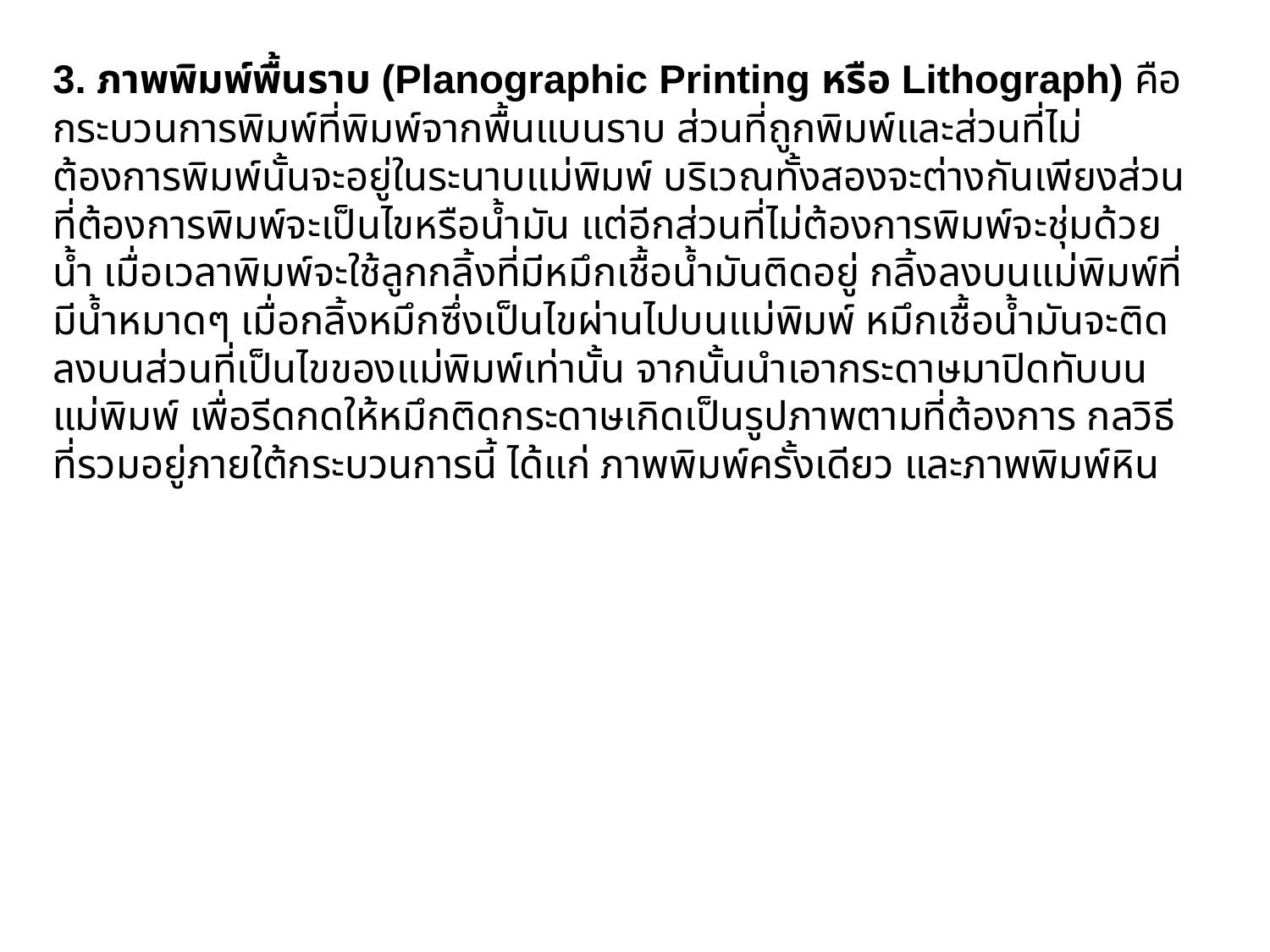

3. ภาพพิมพ์พื้นราบ (Planographic Printing หรือ Lithograph) คือ กระบวนการพิมพ์ที่พิมพ์จากพื้นแบนราบ ส่วนที่ถูกพิมพ์และส่วนที่ไม่ต้องการพิมพ์นั้นจะอยู่ในระนาบแม่พิมพ์ บริเวณทั้งสองจะต่างกันเพียงส่วนที่ต้องการพิมพ์จะเป็นไขหรือน้ำมัน แต่อีกส่วนที่ไม่ต้องการพิมพ์จะชุ่มด้วยน้ำ เมื่อเวลาพิมพ์จะใช้ลูกกลิ้งที่มีหมึกเชื้อน้ำมันติดอยู่ กลิ้งลงบนแม่พิมพ์ที่มีน้ำหมาดๆ เมื่อกลิ้งหมึกซึ่งเป็นไขผ่านไปบนแม่พิมพ์ หมึกเชื้อน้ำมันจะติดลงบนส่วนที่เป็นไขของแม่พิมพ์เท่านั้น จากนั้นนำเอากระดาษมาปิดทับบนแม่พิมพ์ เพื่อรีดกดให้หมึกติดกระดาษเกิดเป็นรูปภาพตามที่ต้องการ กลวิธีที่รวมอยู่ภายใต้กระบวนการนี้ ได้แก่ ภาพพิมพ์ครั้งเดียว และภาพพิมพ์หิน